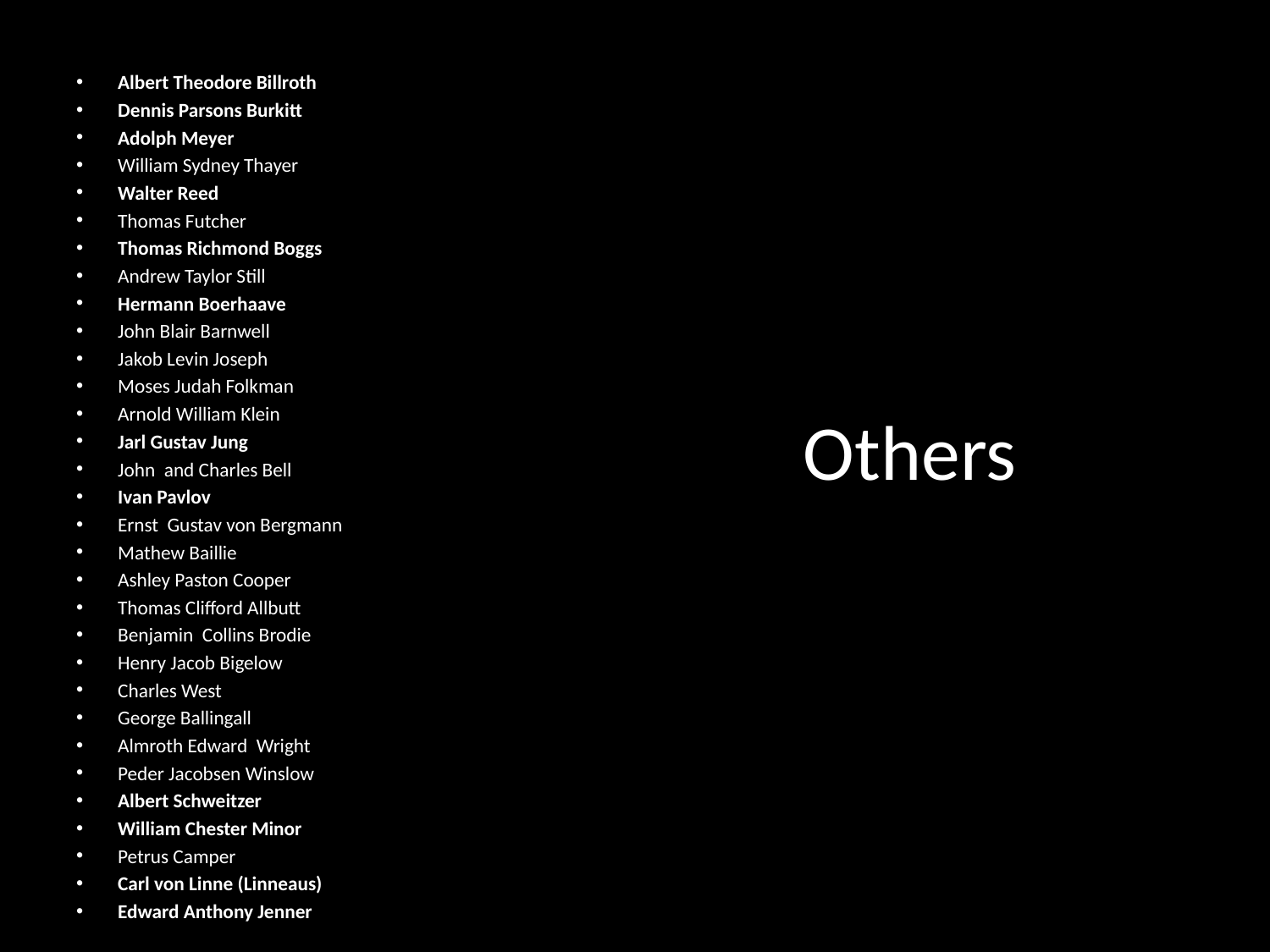

Albert Theodore Billroth
Dennis Parsons Burkitt
Adolph Meyer
William Sydney Thayer
Walter Reed
Thomas Futcher
Thomas Richmond Boggs
Andrew Taylor Still
Hermann Boerhaave
John Blair Barnwell
Jakob Levin Joseph
Moses Judah Folkman
Arnold William Klein
Jarl Gustav Jung
John  and Charles Bell
Ivan Pavlov
Ernst  Gustav von Bergmann
Mathew Baillie
Ashley Paston Cooper
Thomas Clifford Allbutt
Benjamin  Collins Brodie
Henry Jacob Bigelow
Charles West
George Ballingall
Almroth Edward  Wright
Peder Jacobsen Winslow
Albert Schweitzer
William Chester Minor
Petrus Camper
Carl von Linne (Linneaus)
Edward Anthony Jenner

# Others